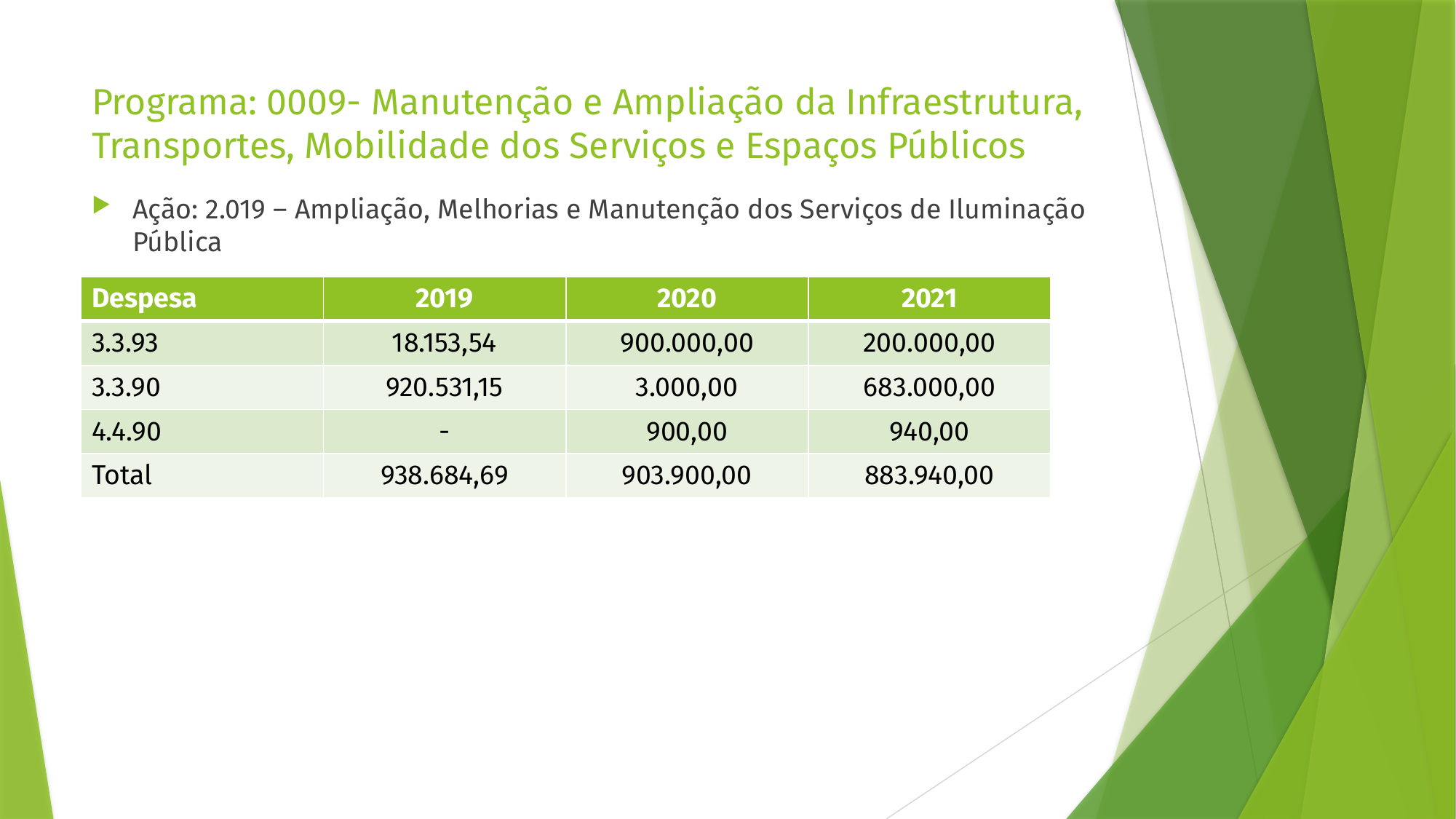

# Programa: 0009- Manutenção e Ampliação da Infraestrutura, Transportes, Mobilidade dos Serviços e Espaços Públicos
Ação: 2.019 – Ampliação, Melhorias e Manutenção dos Serviços de Iluminação Pública
| Despesa | 2019 | 2020 | 2021 |
| --- | --- | --- | --- |
| 3.3.93 | 18.153,54 | 900.000,00 | 200.000,00 |
| 3.3.90 | 920.531,15 | 3.000,00 | 683.000,00 |
| 4.4.90 | - | 900,00 | 940,00 |
| Total | 938.684,69 | 903.900,00 | 883.940,00 |